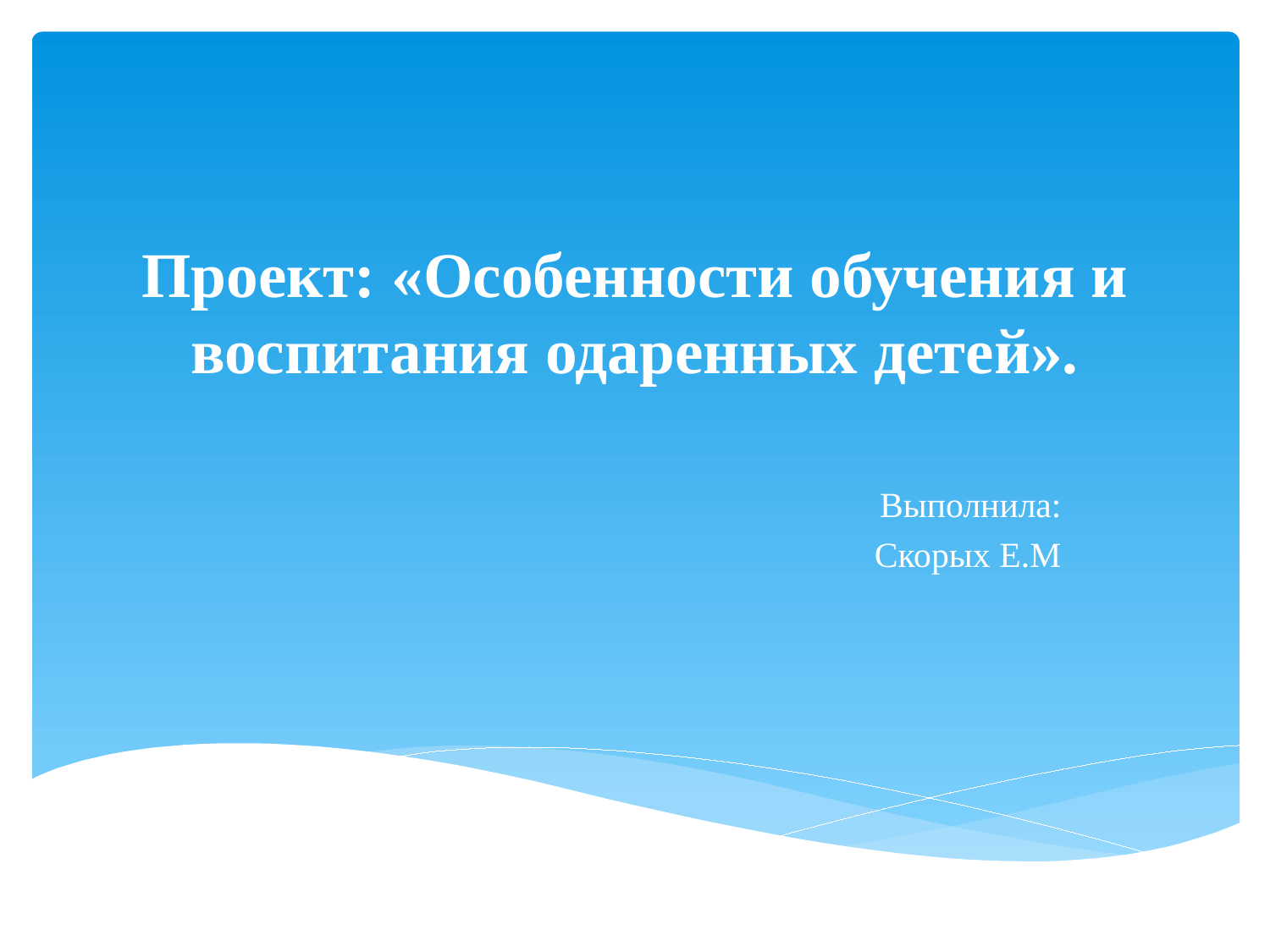

# Проект: «Особенности обучения и воспитания одаренных детей».
Выполнила:
Скорых Е.М